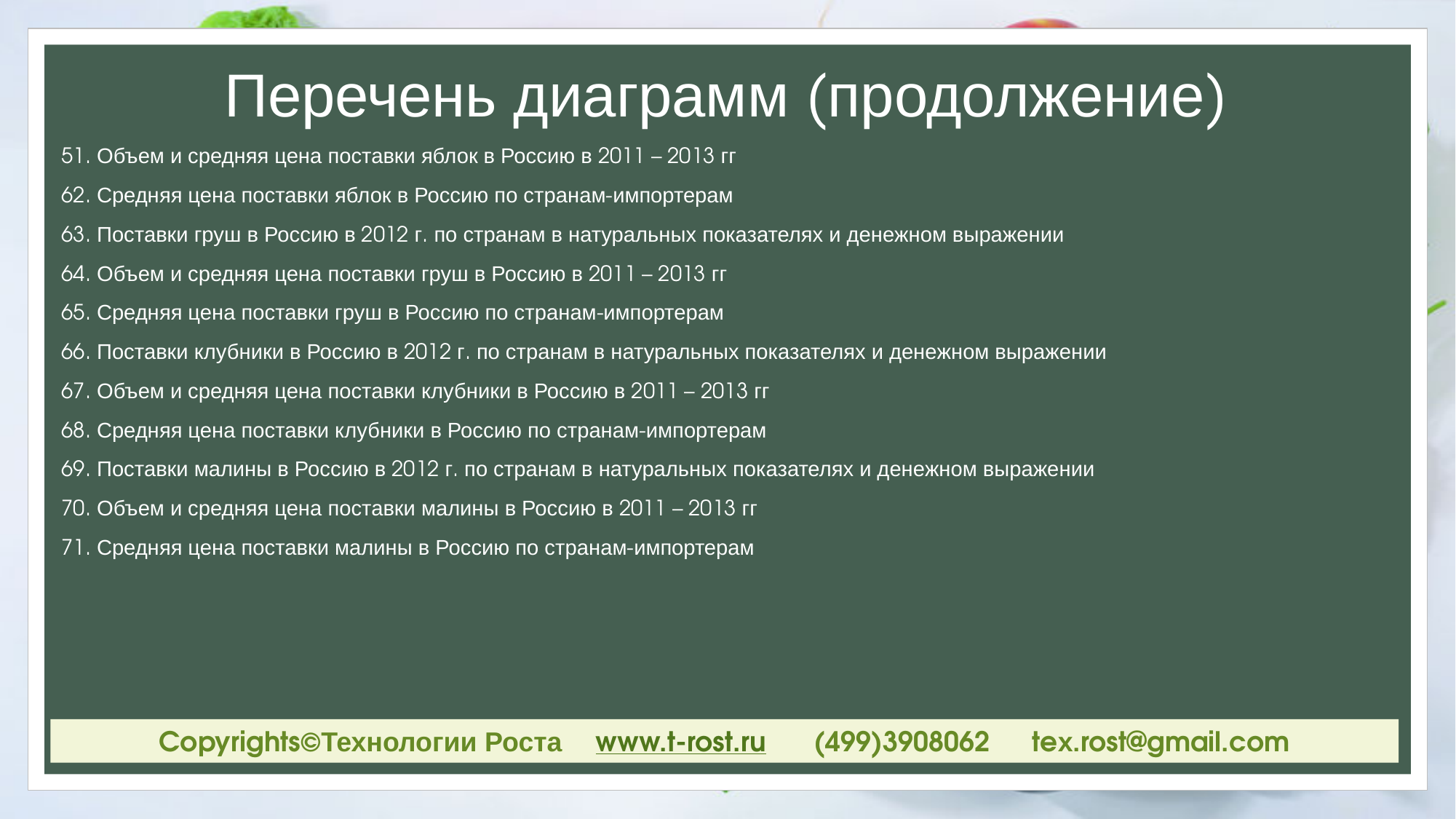

Перечень диаграмм (продолжение)
51. Объем и средняя цена поставки яблок в Россию в 2011 – 2013 гг
62. Средняя цена поставки яблок в Россию по странам-импортерам
63. Поставки груш в Россию в 2012 г. по странам в натуральных показателях и денежном выражении
64. Объем и средняя цена поставки груш в Россию в 2011 – 2013 гг
65. Средняя цена поставки груш в Россию по странам-импортерам
66. Поставки клубники в Россию в 2012 г. по странам в натуральных показателях и денежном выражении
67. Объем и средняя цена поставки клубники в Россию в 2011 – 2013 гг
68. Средняя цена поставки клубники в Россию по странам-импортерам
69. Поставки малины в Россию в 2012 г. по странам в натуральных показателях и денежном выражении
70. Объем и средняя цена поставки малины в Россию в 2011 – 2013 гг
71. Средняя цена поставки малины в Россию по странам-импортерам

Copyrights©Технологии Роста 	www.t-rost.ru	(499)3908062	teх.rost@gmail.com